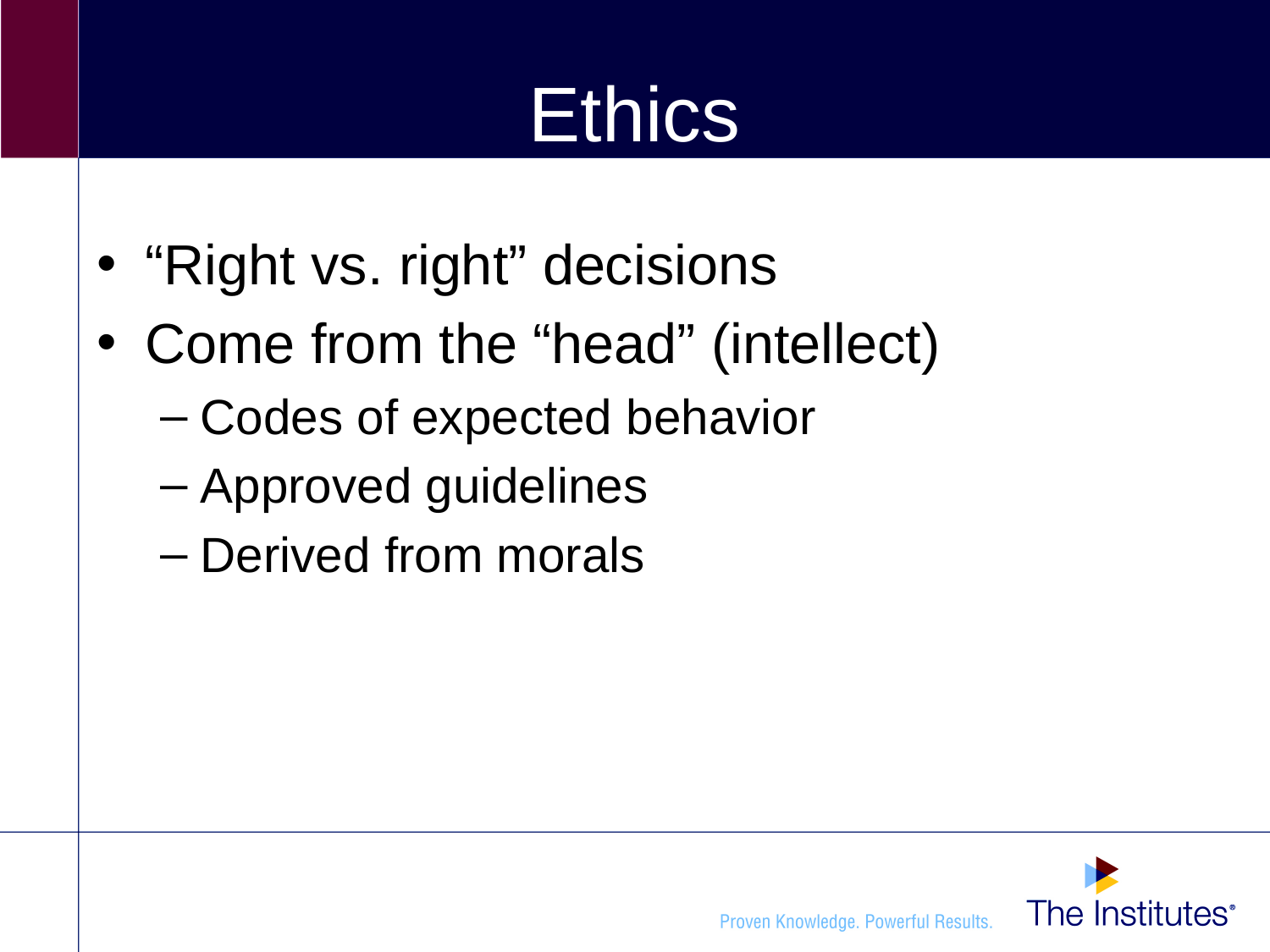

# Ethics
“Right vs. right” decisions
Come from the “head” (intellect)
Codes of expected behavior
Approved guidelines
Derived from morals